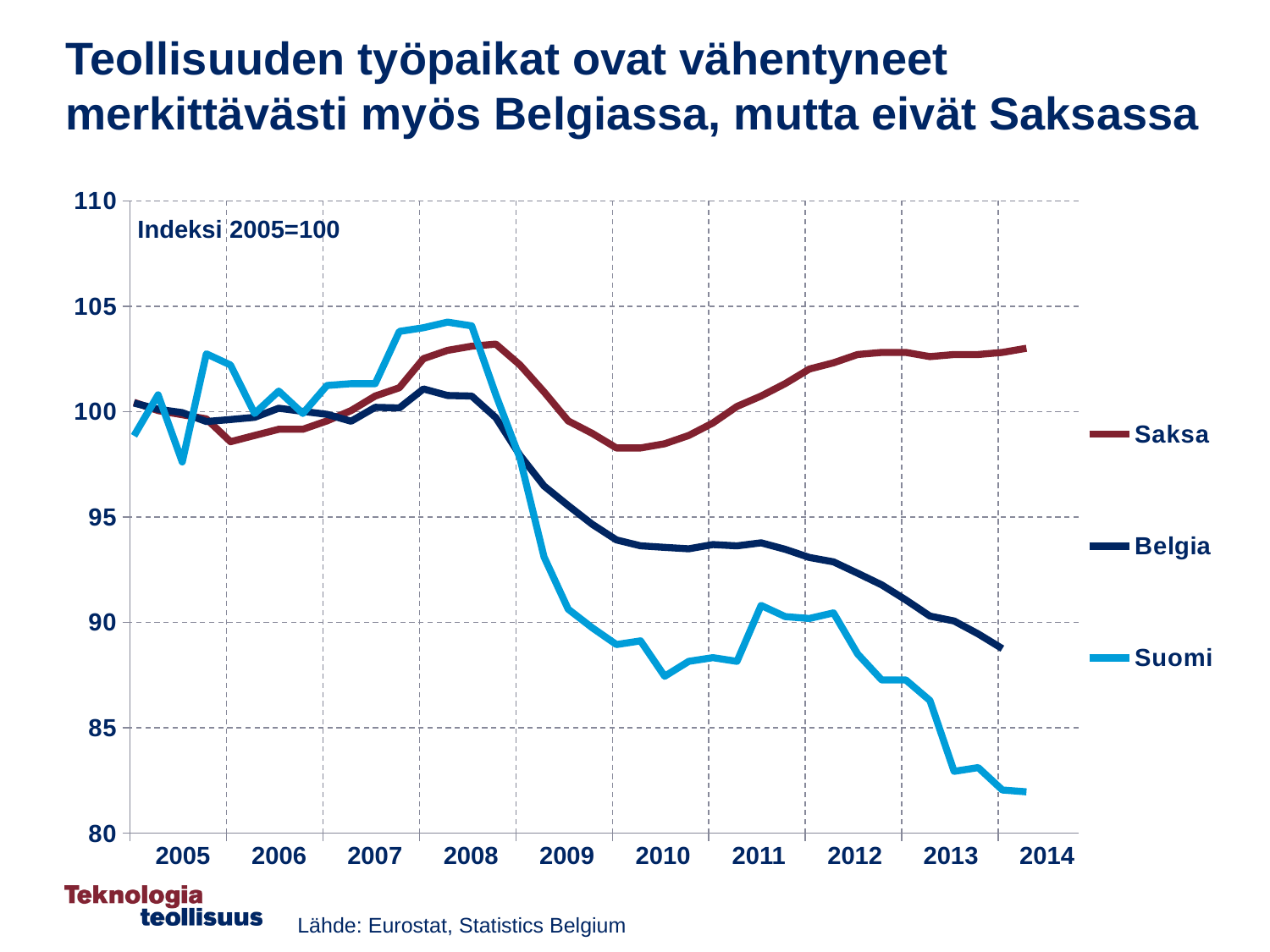

# Teollisuuden työpaikat ovat vähentyneet merkittävästi myös Belgiassa, mutta eivät Saksassa

### Chart

| Category | Saksa | Belgia | Suomi |
|---|---|---|---|
| 38353 | 100.44313146233384 | 100.40391070777584 | 98.85057471264366 |
| 38443 | 100.04923682914819 | 100.11374896293881 | 100.79575596816977 |
| 38534 | 99.8522895125554 | 99.95241168329136 | 97.61273209549071 |
| 38626 | 99.65534219596258 | 99.52992864599402 | 102.74093722369584 |
| 38718 | 98.57213195470212 | 99.62362001748002 | 102.21043324491599 |
| 38808 | 98.86755292959134 | 99.72744881671261 | 99.91158267020334 |
| 38899 | 99.16297390448055 | 100.1605946486818 | 100.97259062776303 |
| 38991 | 99.16297390448055 | 100.01096902459084 | 99.91158267020334 |
| 39083 | 99.55686853766618 | 99.86973335109404 | 101.23784261715296 |
| 39173 | 100.04923682914819 | 99.544611761896 | 101.32625994694959 |
| 39264 | 100.73855243722305 | 100.20359419902016 | 101.32625994694959 |
| 39356 | 101.13244707040867 | 100.17318004281451 | 103.80194518125552 |
| 39448 | 102.51107828655834 | 101.07390524770572 | 103.9787798408488 |
| 39539 | 102.90497291974397 | 100.76556449617892 | 104.24403183023871 |
| 39630 | 103.10192023633678 | 100.73864623076109 | 104.06719717064543 |
| 39722 | 103.20039389463318 | 99.71224127036832 | 100.79575596816977 |
| 39814 | 102.21565731166913 | 97.9284445003504 | 97.78956675508398 |
| 39904 | 100.93549975381586 | 96.47186610481687 | 93.10344827586205 |
| 39995 | 99.55686853766618 | 95.54387238989096 | 90.62776304155614 |
| 40087 | 98.96602658788774 | 94.65276018230402 | 89.74358974358974 |
| 40179 | 98.2767109798129 | 93.91197315155875 | 88.94783377541997 |
| 40269 | 98.2767109798129 | 93.63247420139358 | 89.12466843501325 |
| 40360 | 98.47365829640572 | 93.55958398880895 | 87.44473916887709 |
| 40452 | 98.86755292959134 | 93.48914080612751 | 88.15207780725022 |
| 40544 | 99.45839487936978 | 93.69155503665245 | 88.3289124668435 |
| 40634 | 100.24618414574103 | 93.62967786335649 | 88.15207780725022 |
| 40725 | 100.73855243722305 | 93.77475873577501 | 90.80459770114942 |
| 40817 | 101.32939438700149 | 93.46746684513285 | 90.27409372236957 |
| 40909 | 102.01870999507632 | 93.0799427157136 | 90.18567639257293 |
| 41000 | 102.31413096996553 | 92.87228511724841 | 90.45092838196285 |
| 41091 | 102.70802560315116 | 92.334261625162 | 88.50574712643677 |
| 41183 | 102.80649926144758 | 91.77770981825189 | 87.26790450928381 |
| 41275 | 102.80649926144758 | 91.06541434425142 | 87.26790450928381 |
| 41365 | 102.60955194485474 | 90.30033120029991 | 86.29531388152077 |
| 41456 | 102.70802560315116 | 90.0671525689525 | 82.93545534924844 |
| 41548 | 102.70802560315116 | 89.4541420789951 | 83.11229000884173 |
| 41640 | 102.80649926144758 | 88.75460618495285 | 82.05128205128204 |
| 41730 | 103.00344657804037 | None | 81.9628647214854 |
| 41821 | None | None | None |
| 41913 | None | None | None |
Indeksi 2005=100
| 2005 | 2006 | 2007 | 2008 | 2009 | 2010 | 2011 | 2012 | 2013 | 2014 |
| --- | --- | --- | --- | --- | --- | --- | --- | --- | --- |
Lähde: Eurostat, Statistics Belgium